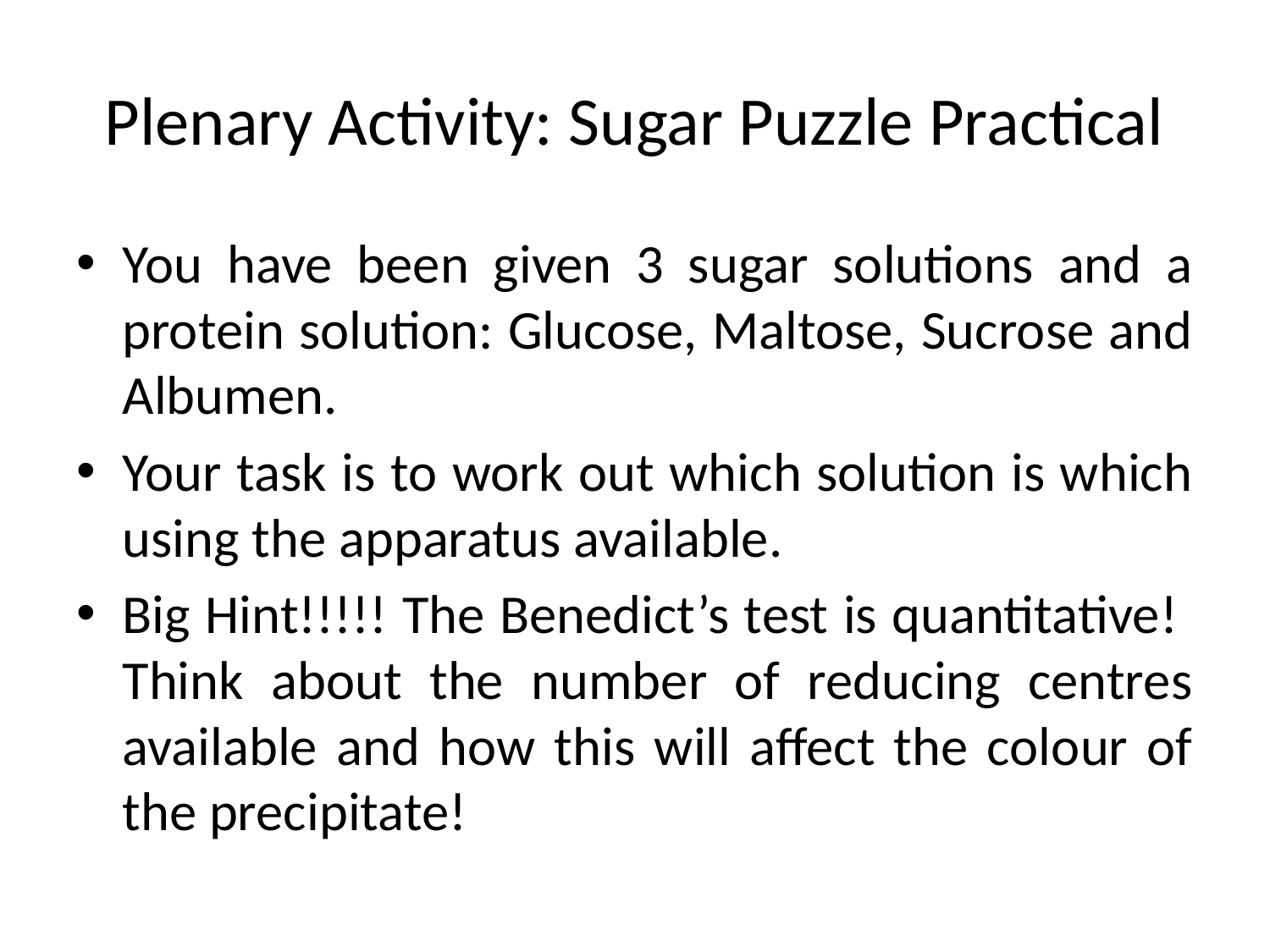

# Plenary Activity: Sugar Puzzle Practical
You have been given 3 sugar solutions and a protein solution: Glucose, Maltose, Sucrose and Albumen.
Your task is to work out which solution is which using the apparatus available.
Big Hint!!!!! The Benedict’s test is quantitative!  Think about the number of reducing centres available and how this will affect the colour of the precipitate!